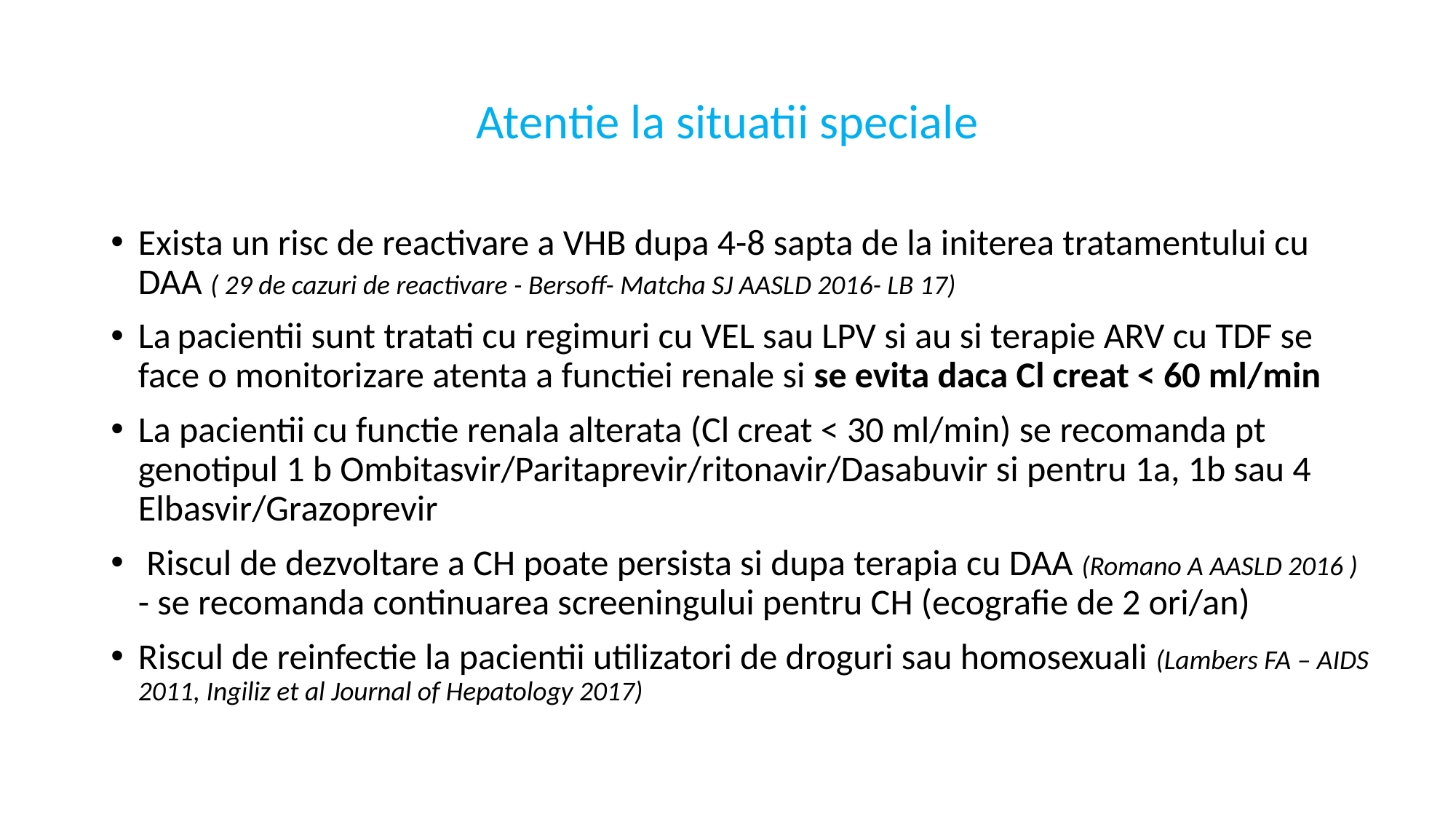

# Atentie la situatii speciale
Exista un risc de reactivare a VHB dupa 4-8 sapta de la initerea tratamentului cu DAA ( 29 de cazuri de reactivare - Bersoff- Matcha SJ AASLD 2016- LB 17)
La pacientii sunt tratati cu regimuri cu VEL sau LPV si au si terapie ARV cu TDF se face o monitorizare atenta a functiei renale si se evita daca Cl creat < 60 ml/min
La pacientii cu functie renala alterata (Cl creat < 30 ml/min) se recomanda pt genotipul 1 b Ombitasvir/Paritaprevir/ritonavir/Dasabuvir si pentru 1a, 1b sau 4 Elbasvir/Grazoprevir
 Riscul de dezvoltare a CH poate persista si dupa terapia cu DAA (Romano A AASLD 2016 ) - se recomanda continuarea screeningului pentru CH (ecografie de 2 ori/an)
Riscul de reinfectie la pacientii utilizatori de droguri sau homosexuali (Lambers FA – AIDS 2011, Ingiliz et al Journal of Hepatology 2017)